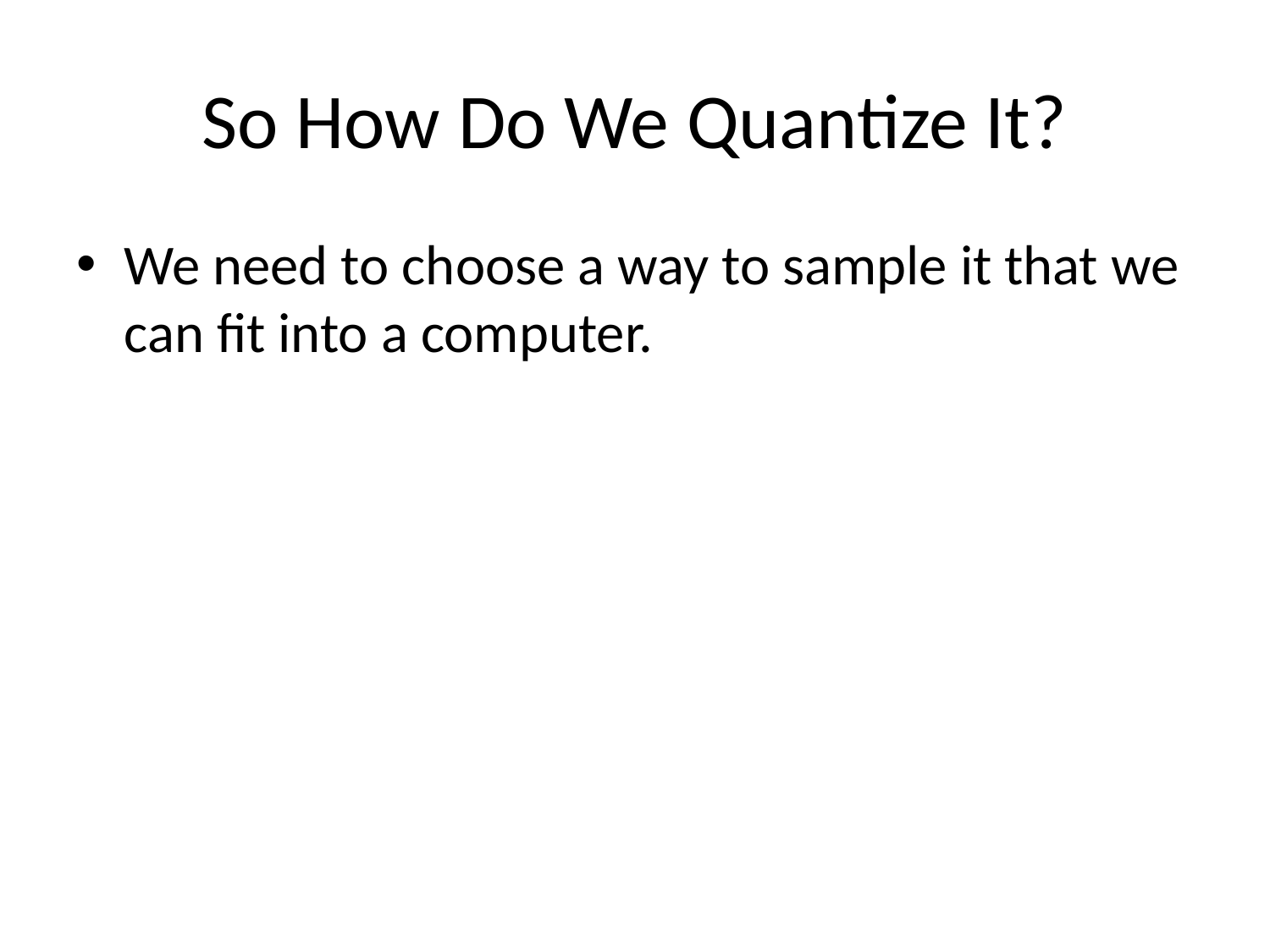

# So How Do We Quantize It?
We need to choose a way to sample it that we can fit into a computer.